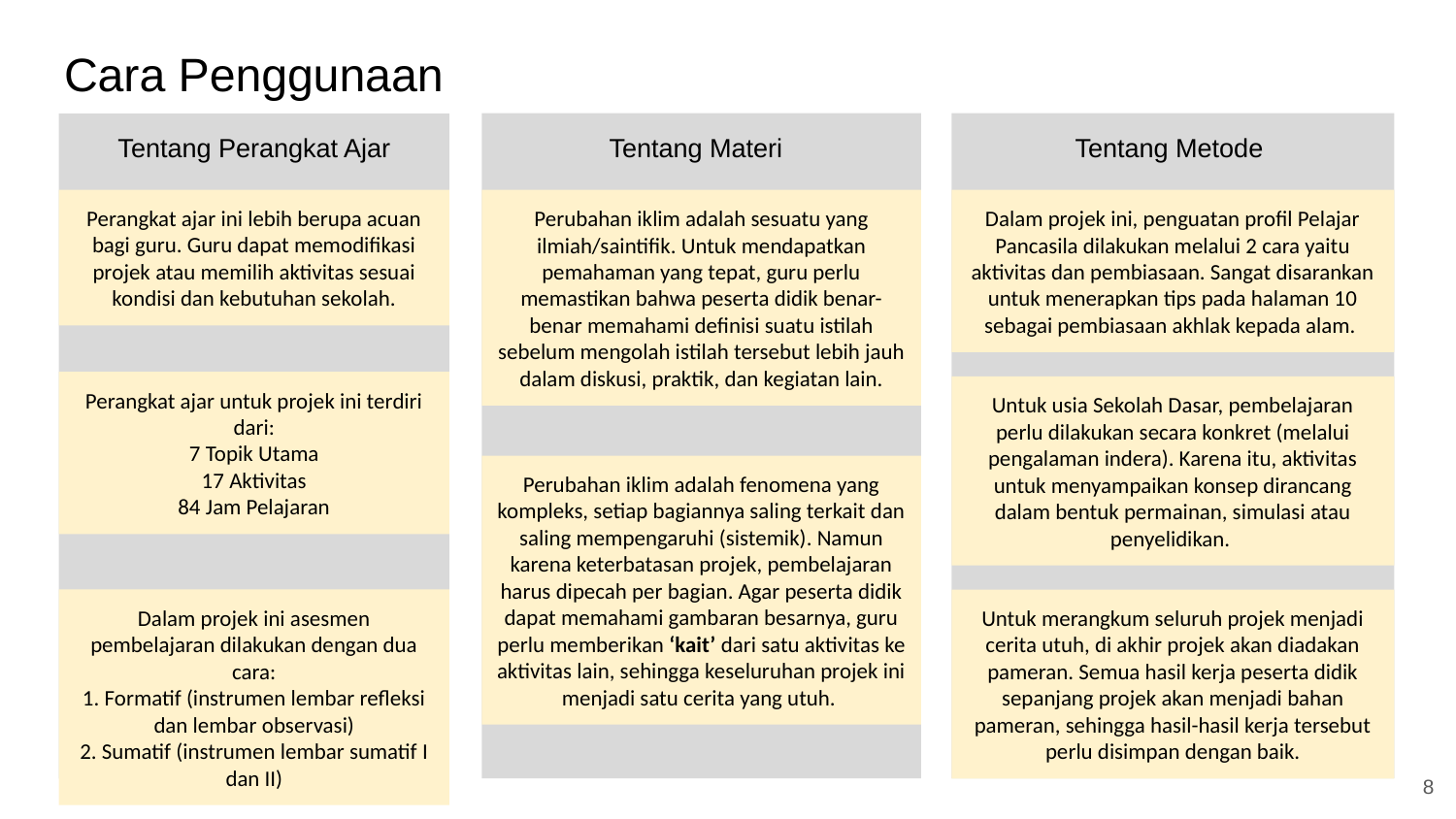

# Cara Penggunaan

Tentang Perangkat Ajar
Tentang Materi
Tentang Metode
Perangkat ajar ini lebih berupa acuan bagi guru. Guru dapat memodifikasi projek atau memilih aktivitas sesuai kondisi dan kebutuhan sekolah.
Perubahan iklim adalah sesuatu yang ilmiah/saintifik. Untuk mendapatkan pemahaman yang tepat, guru perlu memastikan bahwa peserta didik benar-benar memahami definisi suatu istilah sebelum mengolah istilah tersebut lebih jauh dalam diskusi, praktik, dan kegiatan lain.
Dalam projek ini, penguatan profil Pelajar Pancasila dilakukan melalui 2 cara yaitu aktivitas dan pembiasaan. Sangat disarankan untuk menerapkan tips pada halaman 10 sebagai pembiasaan akhlak kepada alam.
Perangkat ajar untuk projek ini terdiri dari:
7 Topik Utama
17 Aktivitas
84 Jam Pelajaran
Untuk usia Sekolah Dasar, pembelajaran perlu dilakukan secara konkret (melalui pengalaman indera). Karena itu, aktivitas untuk menyampaikan konsep dirancang dalam bentuk permainan, simulasi atau penyelidikan.
Perubahan iklim adalah fenomena yang kompleks, setiap bagiannya saling terkait dan saling mempengaruhi (sistemik). Namun karena keterbatasan projek, pembelajaran harus dipecah per bagian. Agar peserta didik dapat memahami gambaran besarnya, guru perlu memberikan ‘kait’ dari satu aktivitas ke aktivitas lain, sehingga keseluruhan projek ini menjadi satu cerita yang utuh.
Dalam projek ini asesmen pembelajaran dilakukan dengan dua cara:
1. Formatif (instrumen lembar refleksi dan lembar observasi)
2. Sumatif (instrumen lembar sumatif I dan II)
Untuk merangkum seluruh projek menjadi cerita utuh, di akhir projek akan diadakan pameran. Semua hasil kerja peserta didik sepanjang projek akan menjadi bahan pameran, sehingga hasil-hasil kerja tersebut perlu disimpan dengan baik.
8